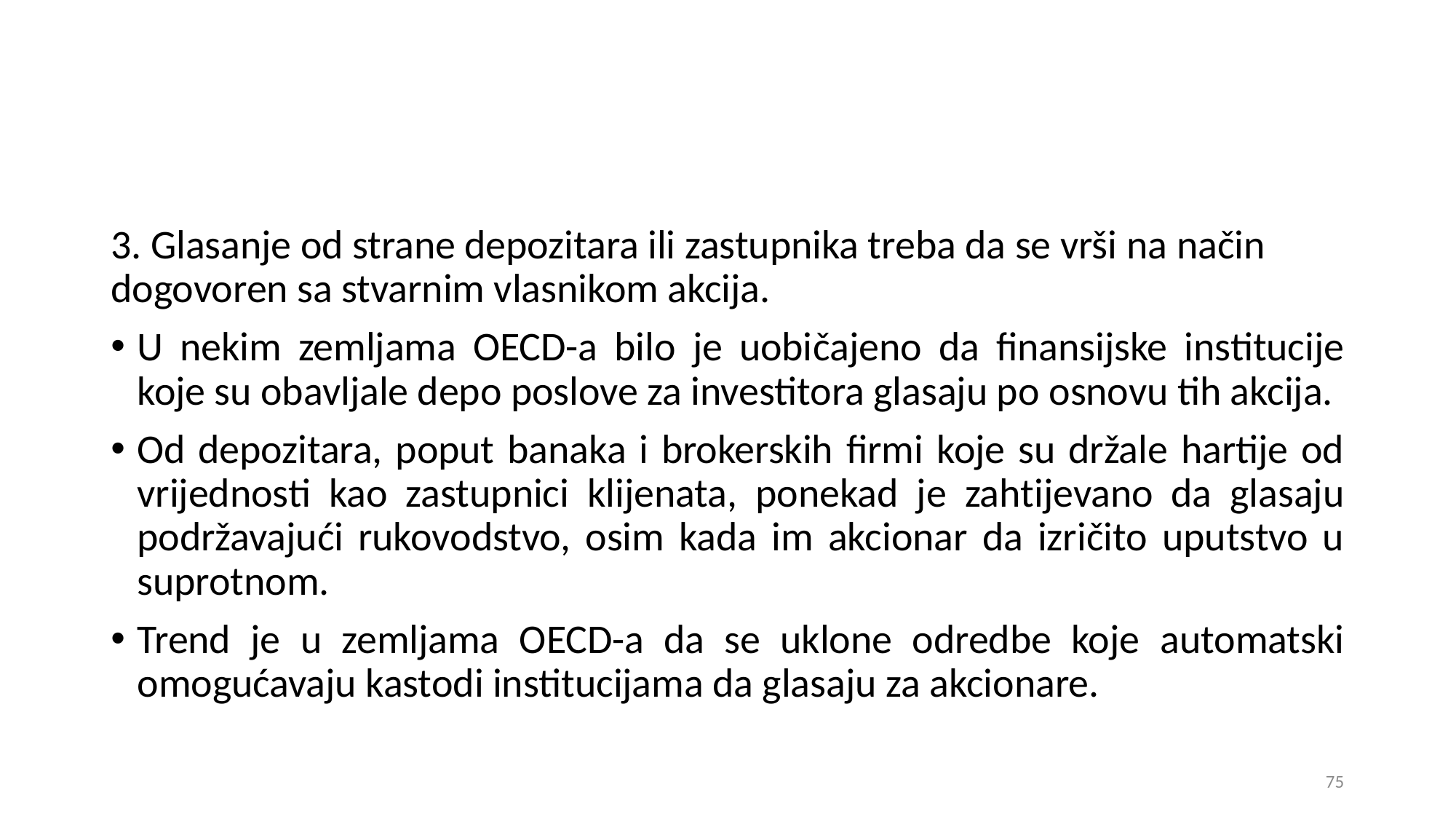

3. Glasanje od strane depozitara ili zastupnika treba da se vrši na način dogovoren sa stvarnim vlasnikom akcija.
U nekim zemljama OECD-a bilo je uobičajeno da finansijske institucije koje su obavljale depo poslove za investitora glasaju po osnovu tih akcija.
Od depozitara, poput banaka i brokerskih firmi koje su držale hartije od vrijednosti kao zastupnici klijenata, ponekad je zahtijevano da glasaju podržavajući rukovodstvo, osim kada im akcionar da izričito uputstvo u suprotnom.
Trend je u zemljama OECD-a da se uklone odredbe koje automatski omogućavaju kastodi institucijama da glasaju za akcionare.

75